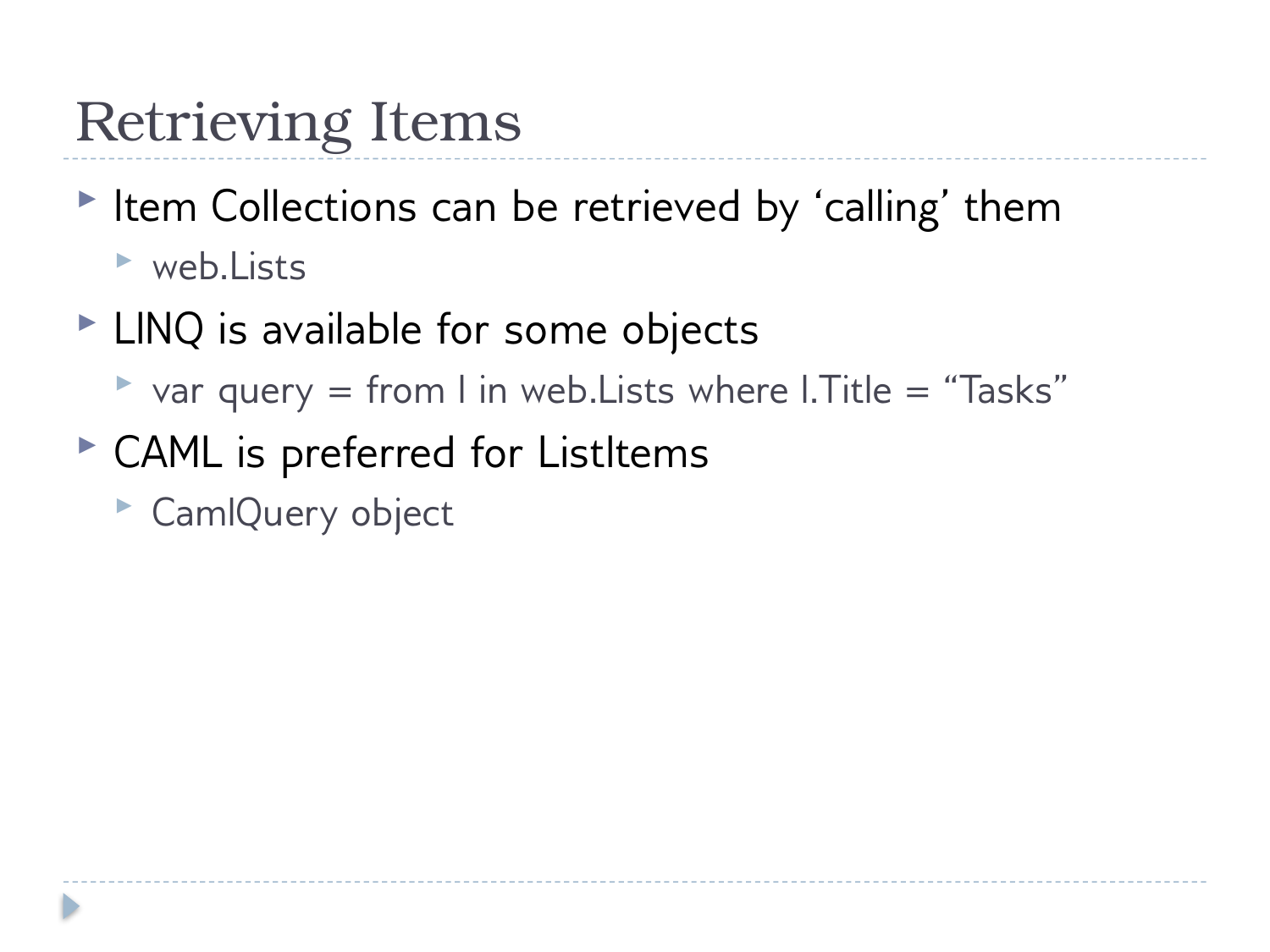

# Retrieving Items
Item Collections can be retrieved by ‘calling’ them
web.Lists
LINQ is available for some objects
var query = from l in web.Lists where l.Title = “Tasks”
CAML is preferred for ListItems
CamlQuery object